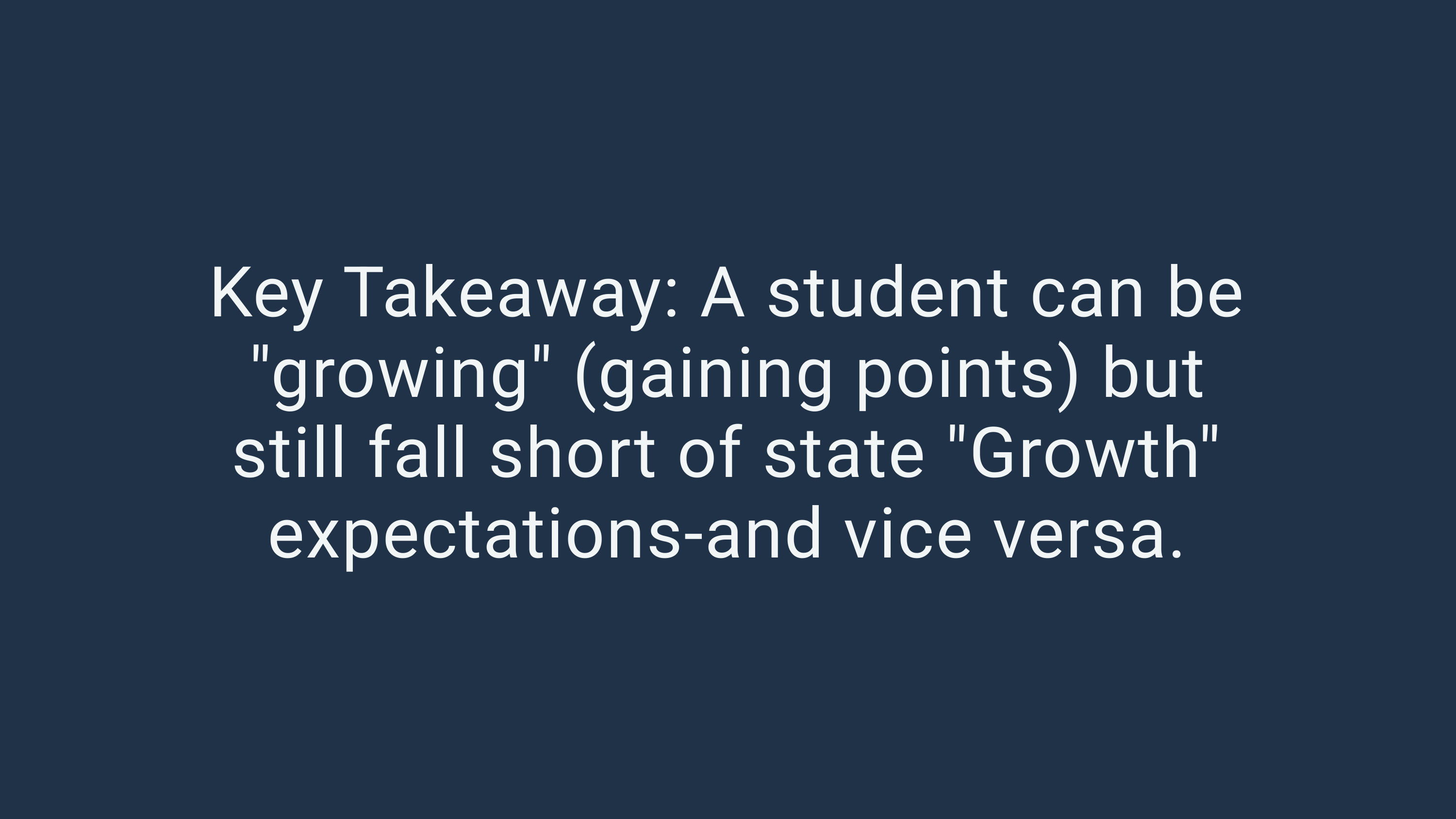

Key Takeaway: A student can be "growing" (gaining points) but
still fall short of state "Growth" expectations-and vice versa.